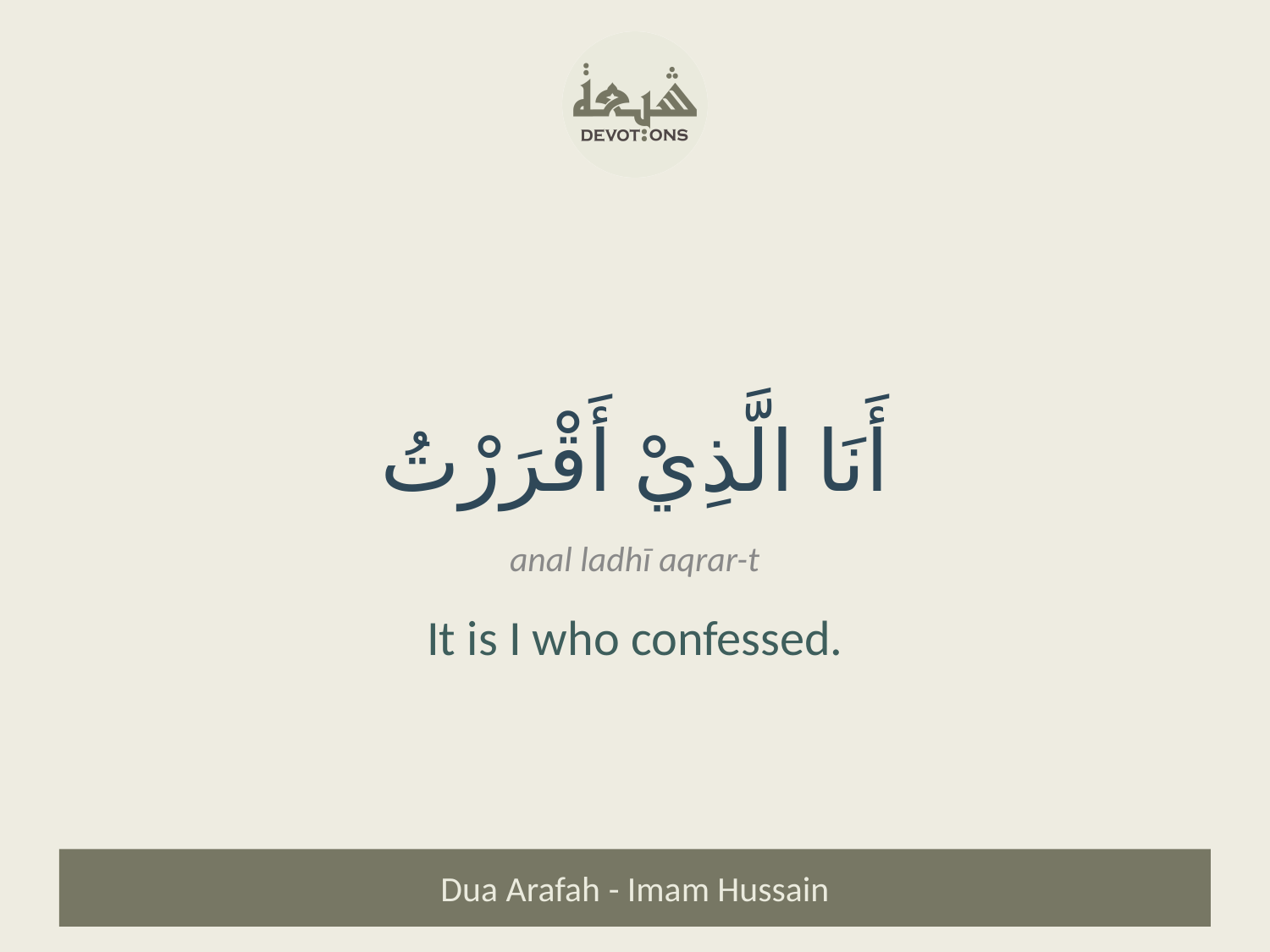

أَنَا الَّذِيْ أَقْرَرْتُ
anal ladhī aqrar-t
It is I who confessed.
Dua Arafah - Imam Hussain